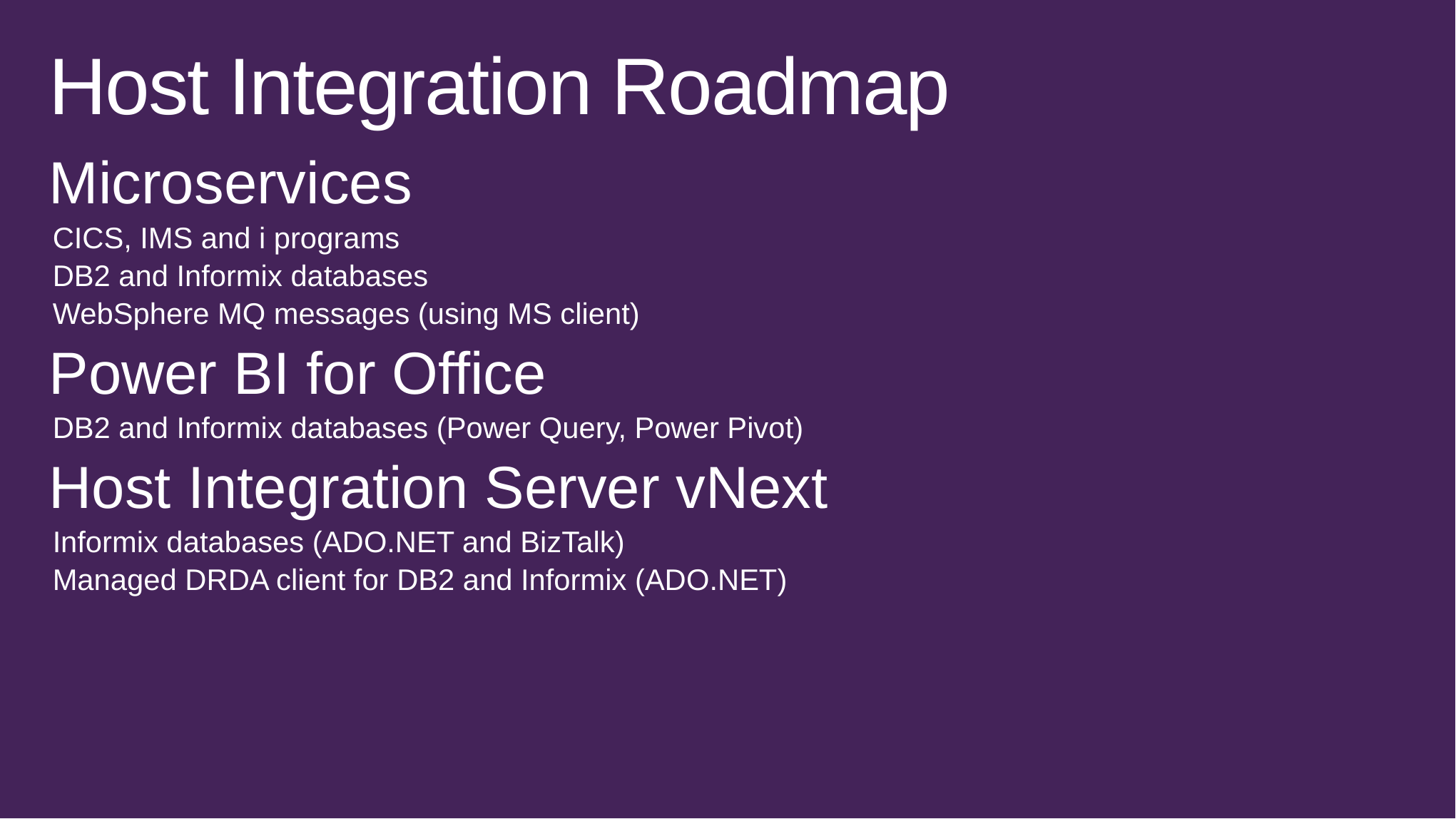

# Host Integration Roadmap
Microservices
CICS, IMS and i programs
DB2 and Informix databases
WebSphere MQ messages (using MS client)
Power BI for Office
DB2 and Informix databases (Power Query, Power Pivot)
Host Integration Server vNext
Informix databases (ADO.NET and BizTalk)
Managed DRDA client for DB2 and Informix (ADO.NET)